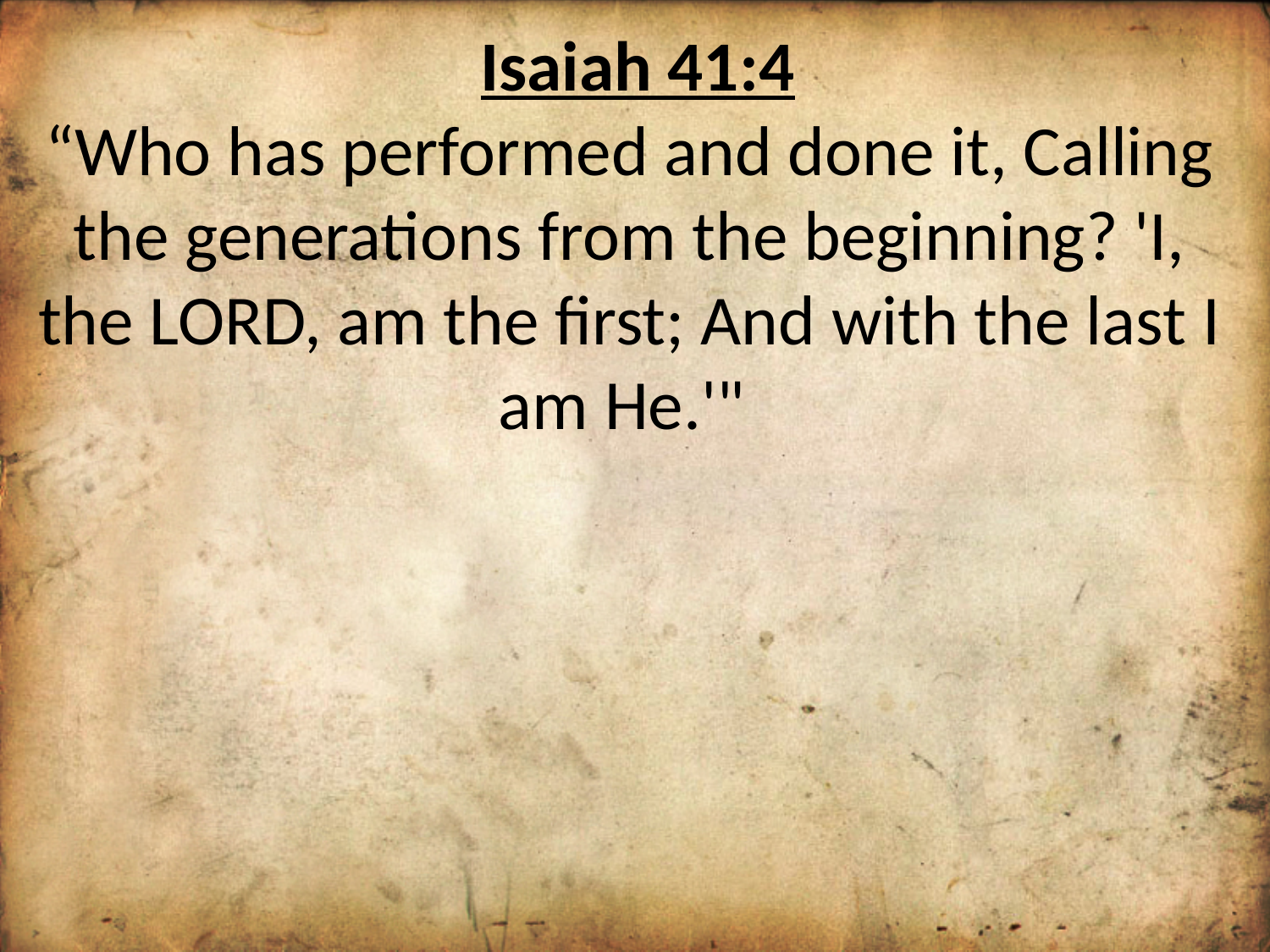

Isaiah 41:4
“Who has performed and done it, Calling the generations from the beginning? 'I, the LORD, am the first; And with the last I am He.'"